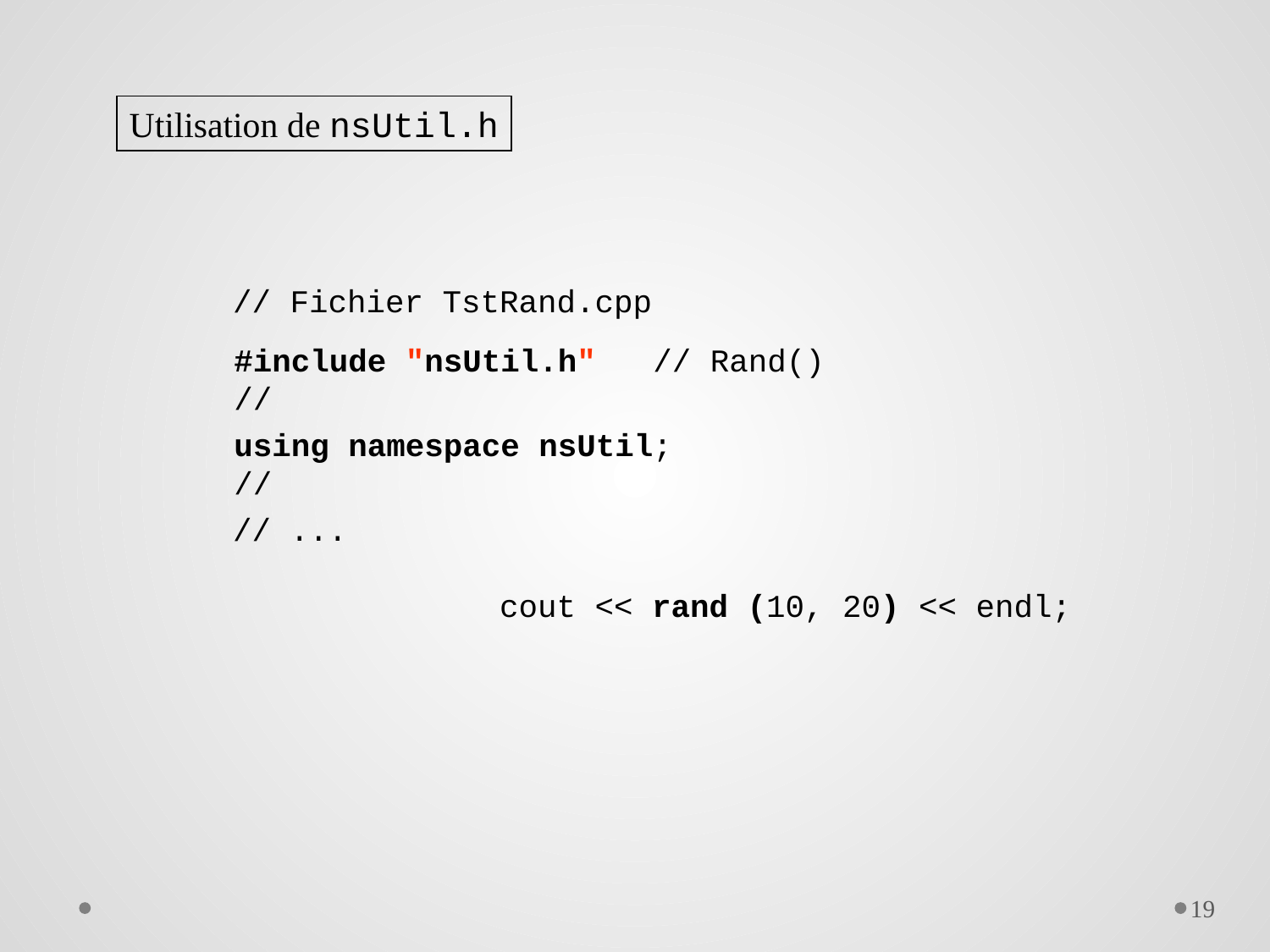

Utilisation de nsUtil.h
// Fichier TstRand.cpp

// ...

              cout << rand (10, 20) << endl;
#include "nsUtil.h"   // Rand()
//
using namespace nsUtil;
//
19